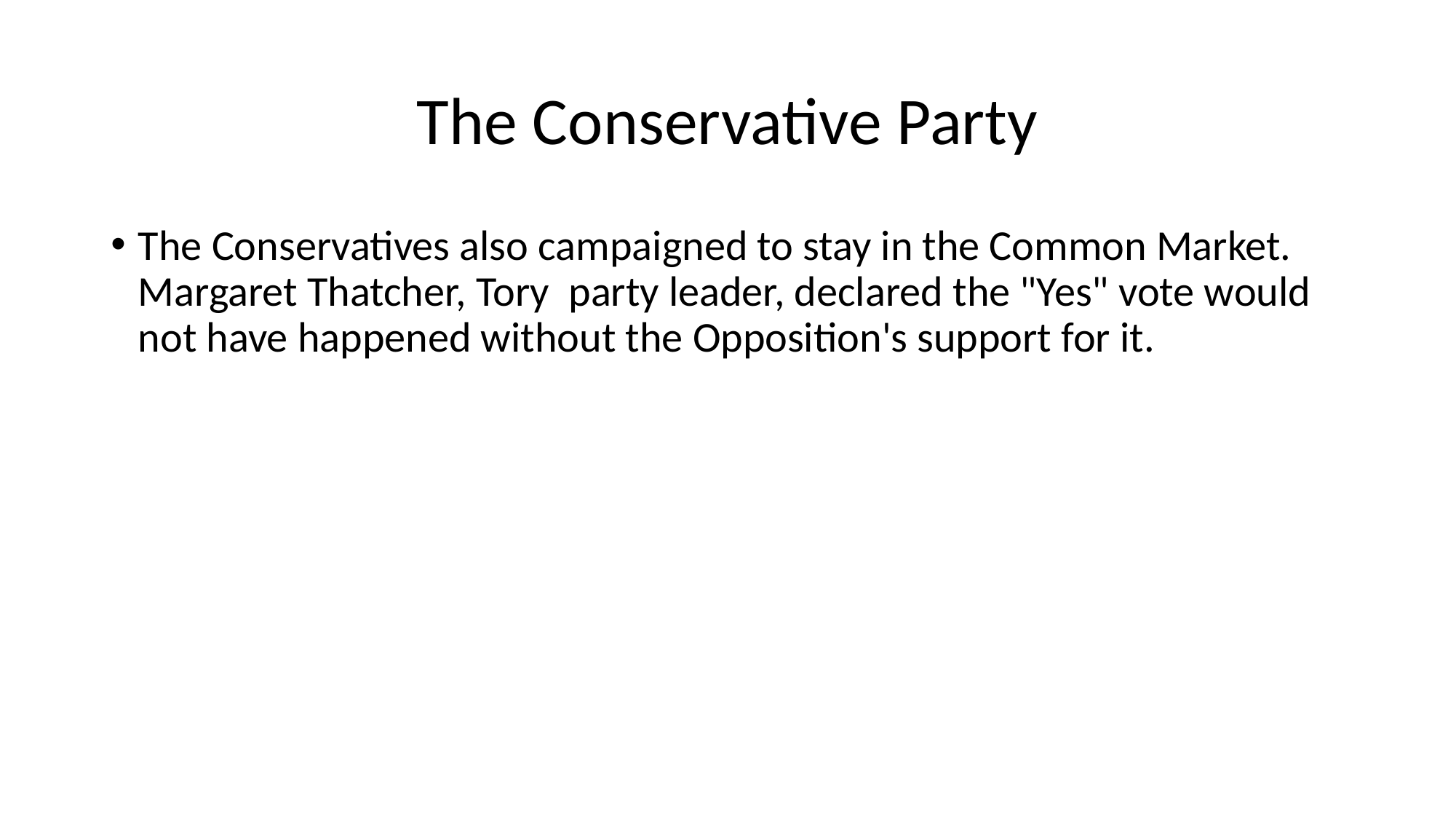

# The Conservative Party
The Conservatives also campaigned to stay in the Common Market. Margaret Thatcher, Tory  party leader, declared the "Yes" vote would not have happened without the Opposition's support for it.